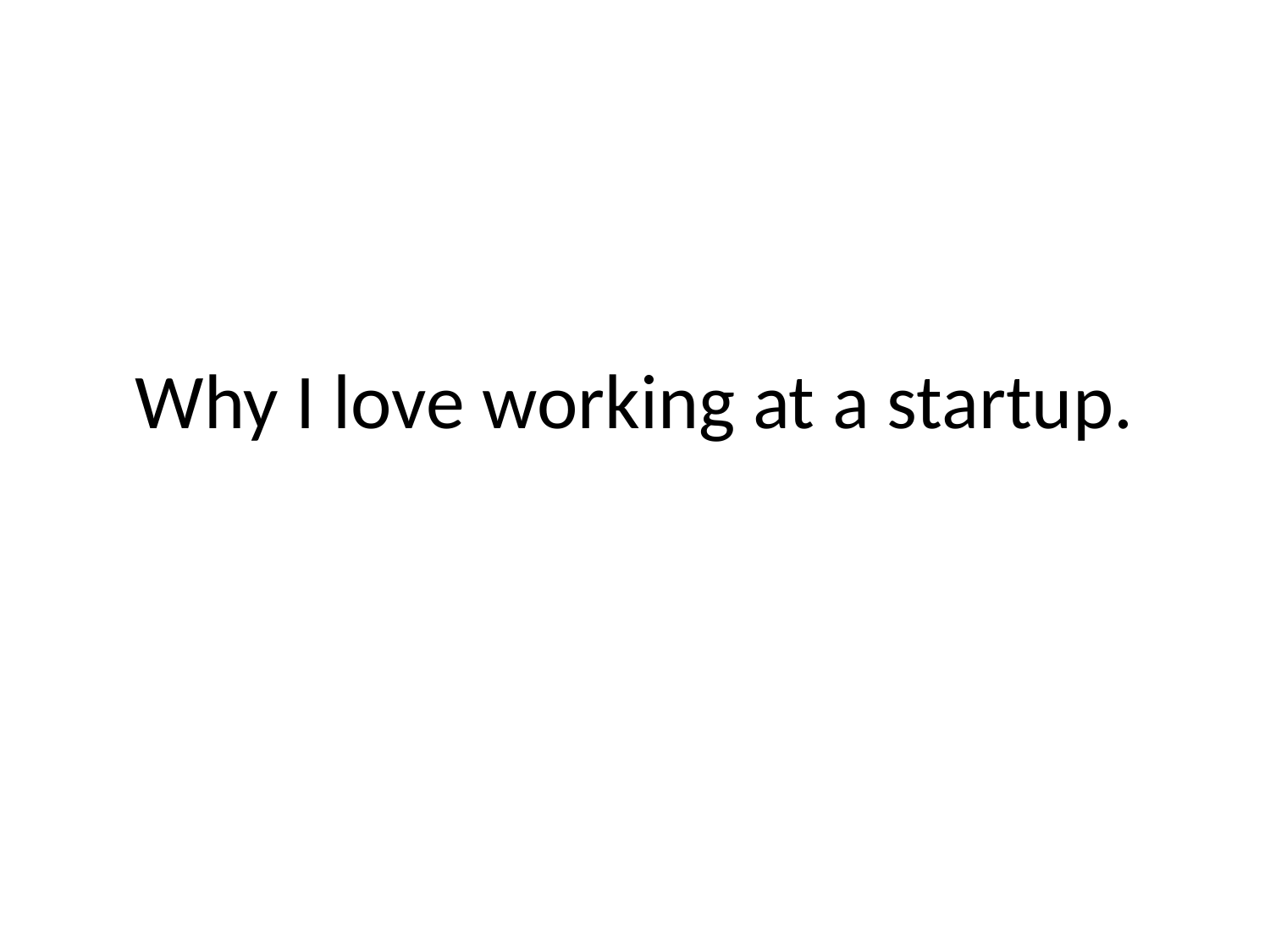

# Why I love working at a startup.